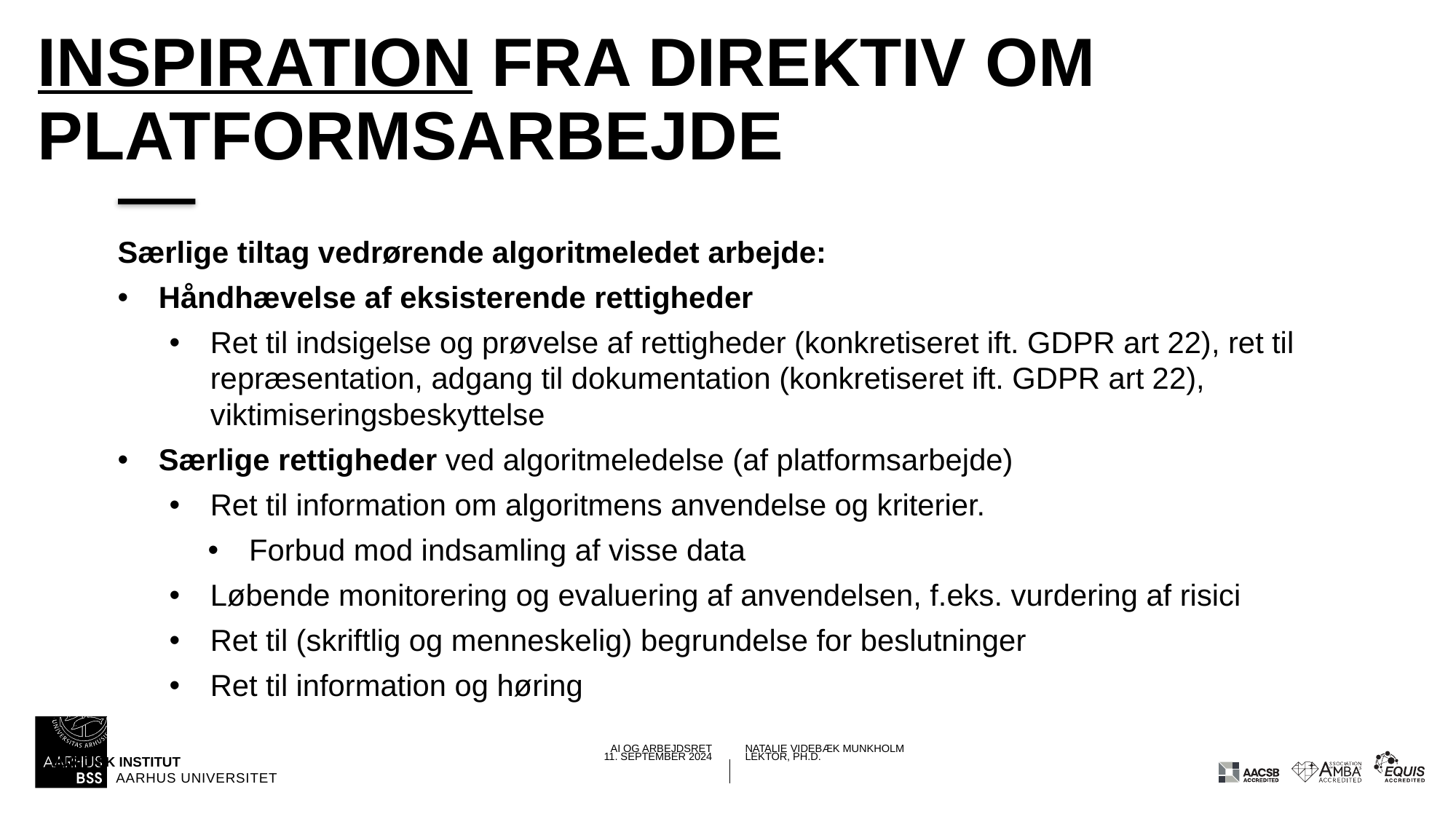

# Inspiration fra direktiv om platformsarbejde
Særlige tiltag vedrørende algoritmeledet arbejde:
Håndhævelse af eksisterende rettigheder
Ret til indsigelse og prøvelse af rettigheder (konkretiseret ift. GDPR art 22), ret til repræsentation, adgang til dokumentation (konkretiseret ift. GDPR art 22), viktimiseringsbeskyttelse
Særlige rettigheder ved algoritmeledelse (af platformsarbejde)
Ret til information om algoritmens anvendelse og kriterier.
Forbud mod indsamling af visse data
Løbende monitorering og evaluering af anvendelsen, f.eks. vurdering af risici
Ret til (skriftlig og menneskelig) begrundelse for beslutninger
Ret til information og høring

11.09.202421-01-2022